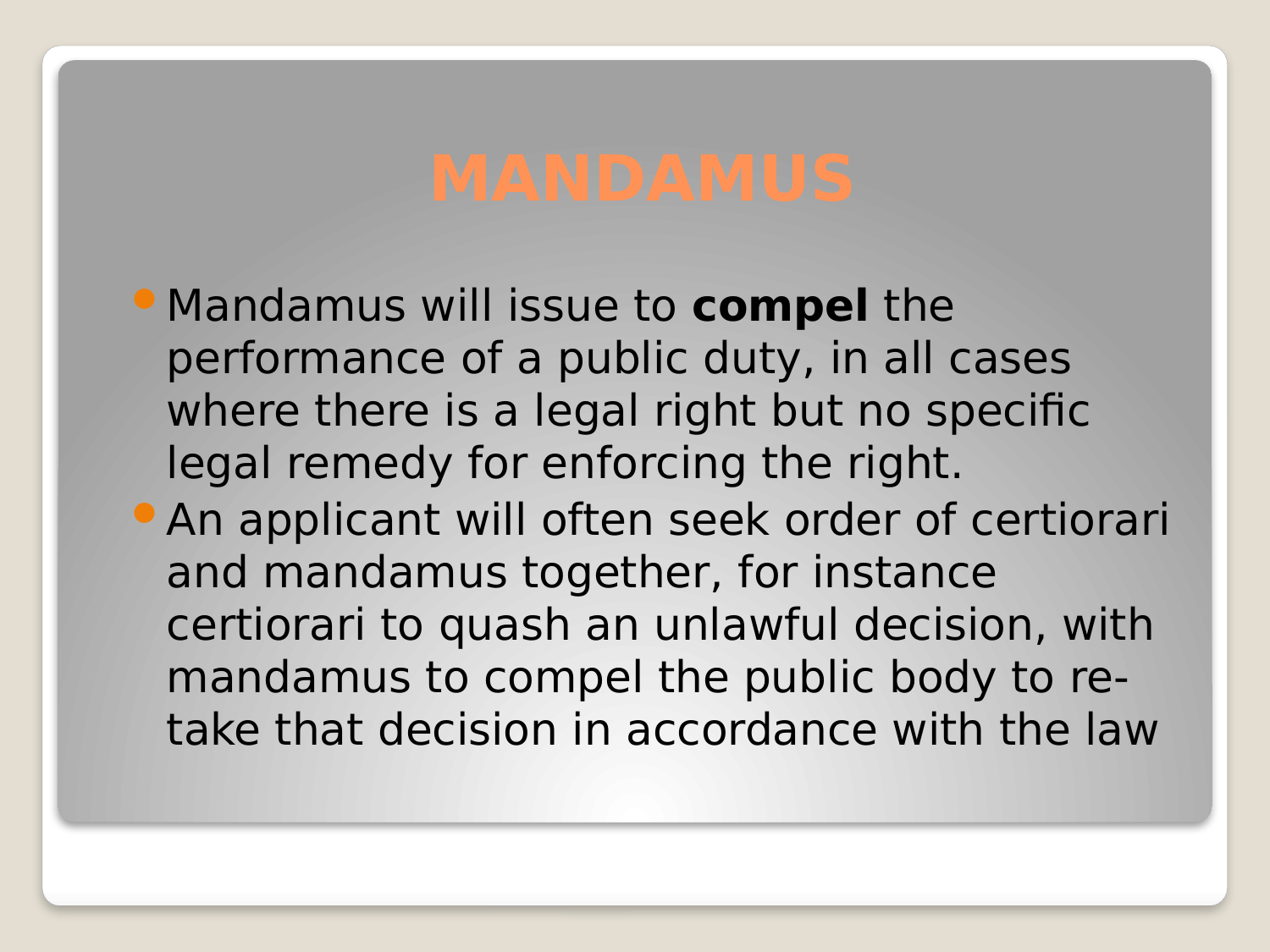

# MANDAMUS
Mandamus will issue to compel the performance of a public duty, in all cases where there is a legal right but no specific legal remedy for enforcing the right.
An applicant will often seek order of certiorari and mandamus together, for instance certiorari to quash an unlawful decision, with mandamus to compel the public body to re-take that decision in accordance with the law